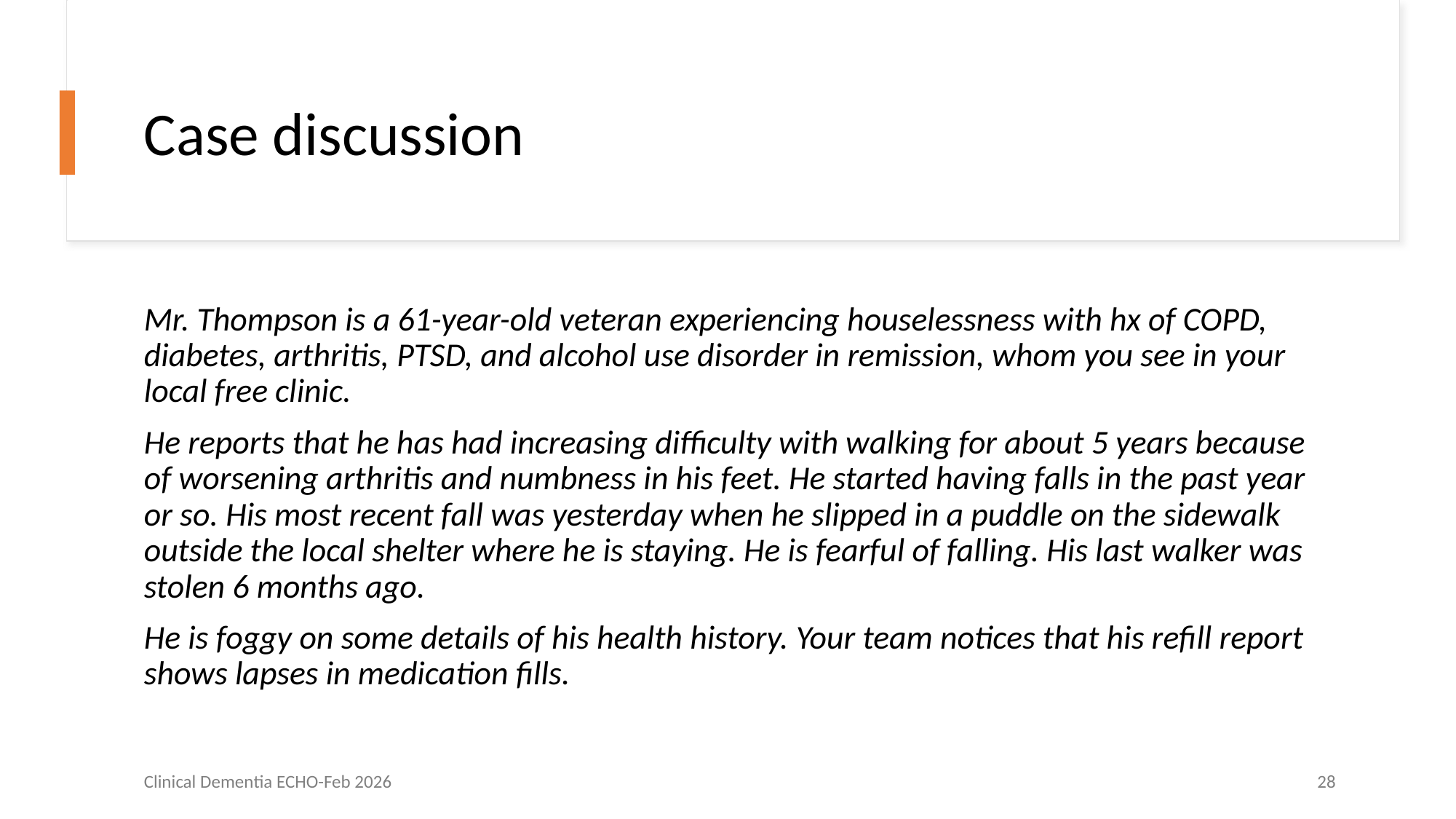

# Case discussion

Mr. Thompson is a 61-year-old veteran experiencing houselessness with hx of COPD, diabetes, arthritis, PTSD, and alcohol use disorder in remission, whom you see in your local free clinic.
He reports that he has had increasing difficulty with walking for about 5 years because of worsening arthritis and numbness in his feet. He started having falls in the past year or so. His most recent fall was yesterday when he slipped in a puddle on the sidewalk outside the local shelter where he is staying. He is fearful of falling. His last walker was stolen 6 months ago.
He is foggy on some details of his health history. Your team notices that his refill report shows lapses in medication fills.
Clinical Dementia ECHO-Feb 2026
28